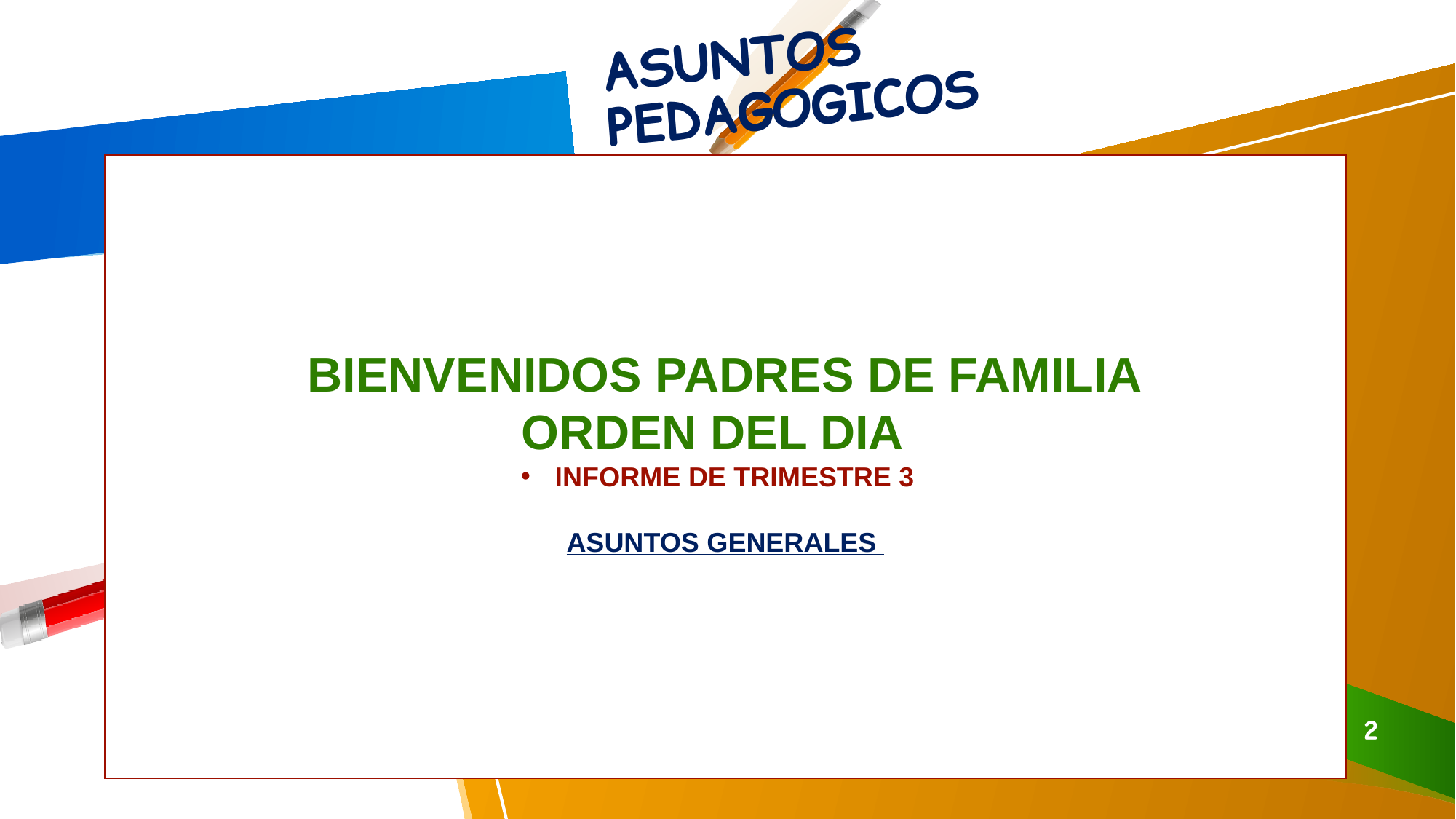

# ASUNTOS PEDAGOGICOS
BIENVENIDOS PADRES DE FAMILIA
ORDEN DEL DIA
INFORME DE TRIMESTRE 3

ASUNTOS GENERALES

2